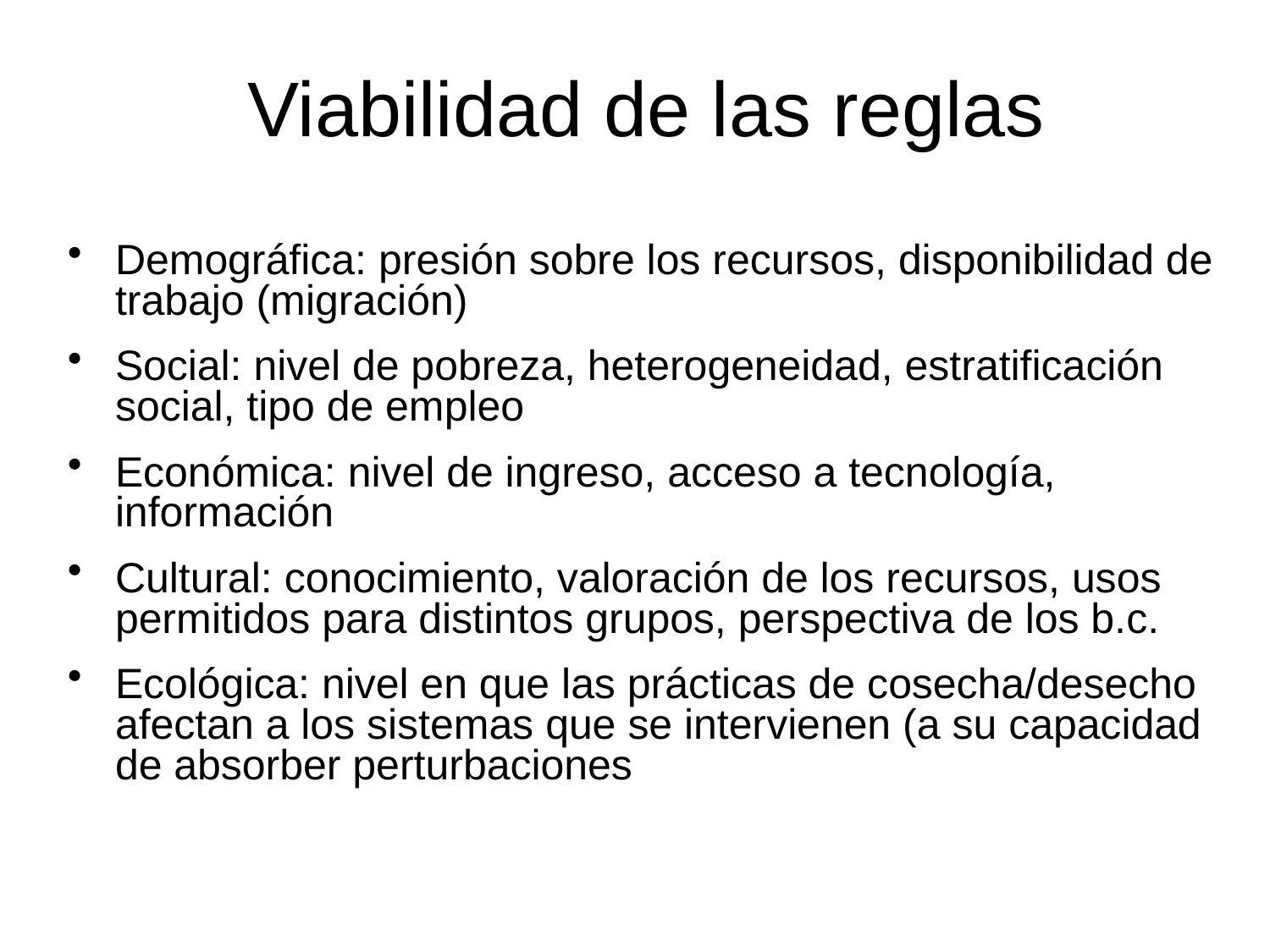

# Viabilidad de las reglas
Demográfica: presión sobre los recursos, disponibilidad de trabajo (migración)

Social: nivel de pobreza, heterogeneidad, estratificación social, tipo de empleo

Económica: nivel de ingreso, acceso a tecnología, información

Cultural: conocimiento, valoración de los recursos, usos permitidos para distintos grupos, perspectiva de los b.c.

Ecológica: nivel en que las prácticas de cosecha/desecho afectan a los sistemas que se intervienen (a su capacidad de absorber perturbaciones